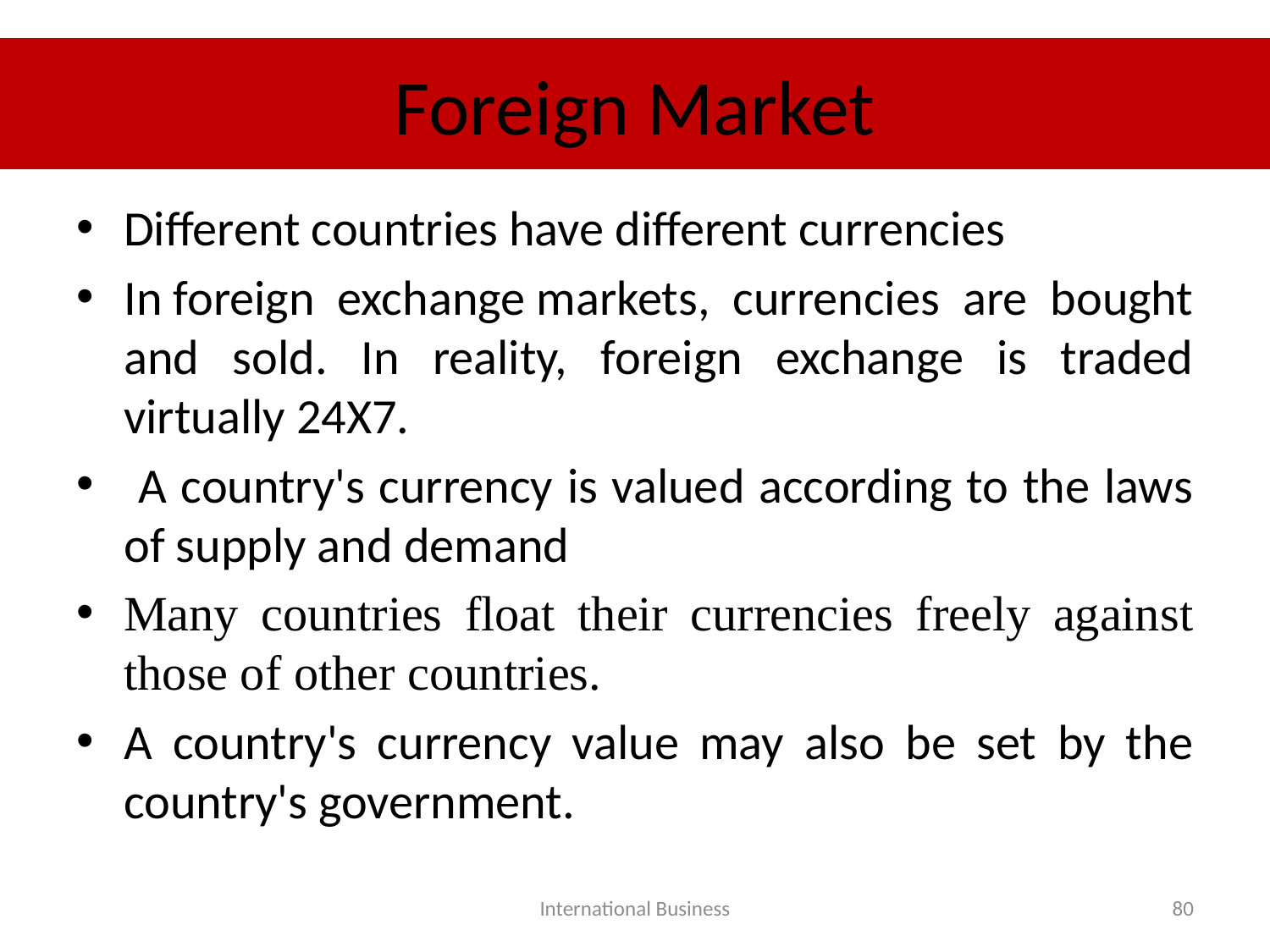

# Foreign Market
Different countries have different currencies
In foreign exchange markets, currencies are bought and sold. In reality, foreign exchange is traded virtually 24X7.
 A country's currency is valued according to the laws of supply and demand
Many countries float their currencies freely against those of other countries.
A country's currency value may also be set by the country's government.
International Business
80